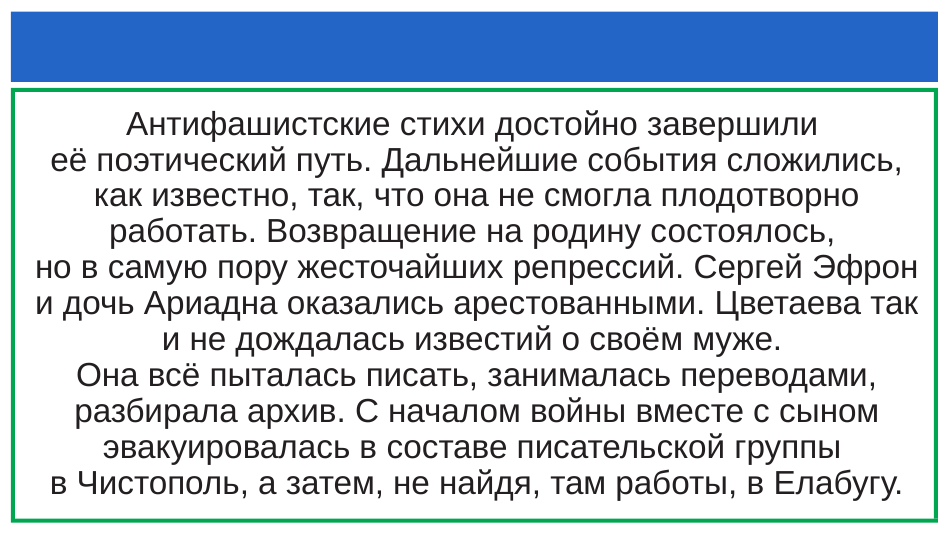

Антифашистские стихи достойно завершили
её поэтический путь. Дальнейшие события сложились, как известно, так, что она не смогла плодотворно работать. Возвращение на родину состоялось,
но в самую пору жесточайших репрессий. Сергей Эфрон и дочь Ариадна оказались арестованными. Цветаева так и не дождалась известий о своём муже.
Она всё пыталась писать, занималась переводами, разбирала архив. С началом войны вместе с сыном эвакуировалась в составе писательской группы
в Чистополь, а затем, не найдя, там работы, в Елабугу.